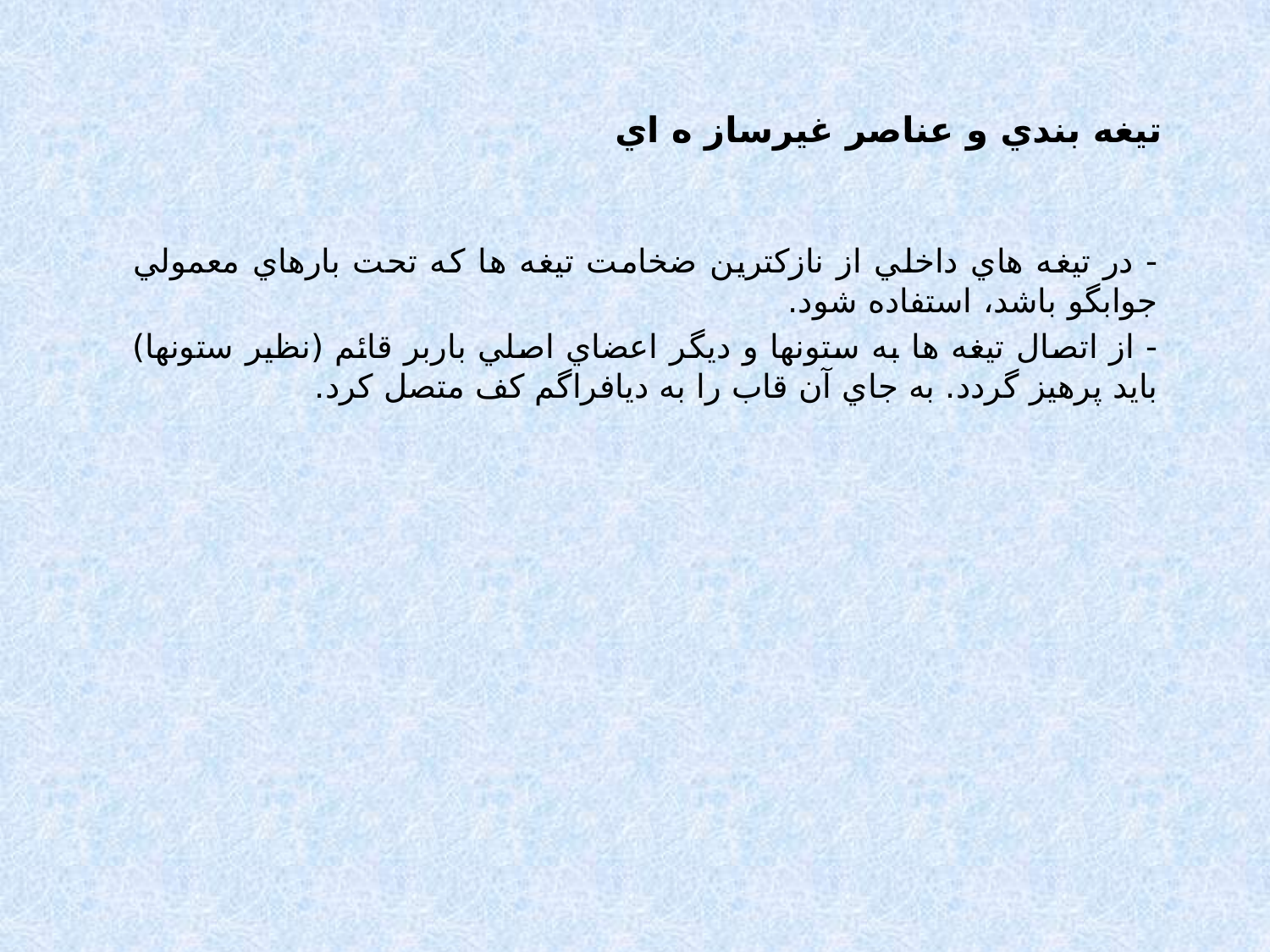

# تيغه بندي و عناصر غيرساز ه اي
- در تيغه هاي داخلي از نازكترين ضخامت تيغه ها كه تحت بارهاي معمولي جوابگو باشد، استفاده شود.
- از اتصال تيغه ها به ستونها و ديگر اعضاي اصلي باربر قائم (نظير ستونها) باید پرهيز گردد. به جاي آن قاب را به ديافراگم كف متصل كرد.